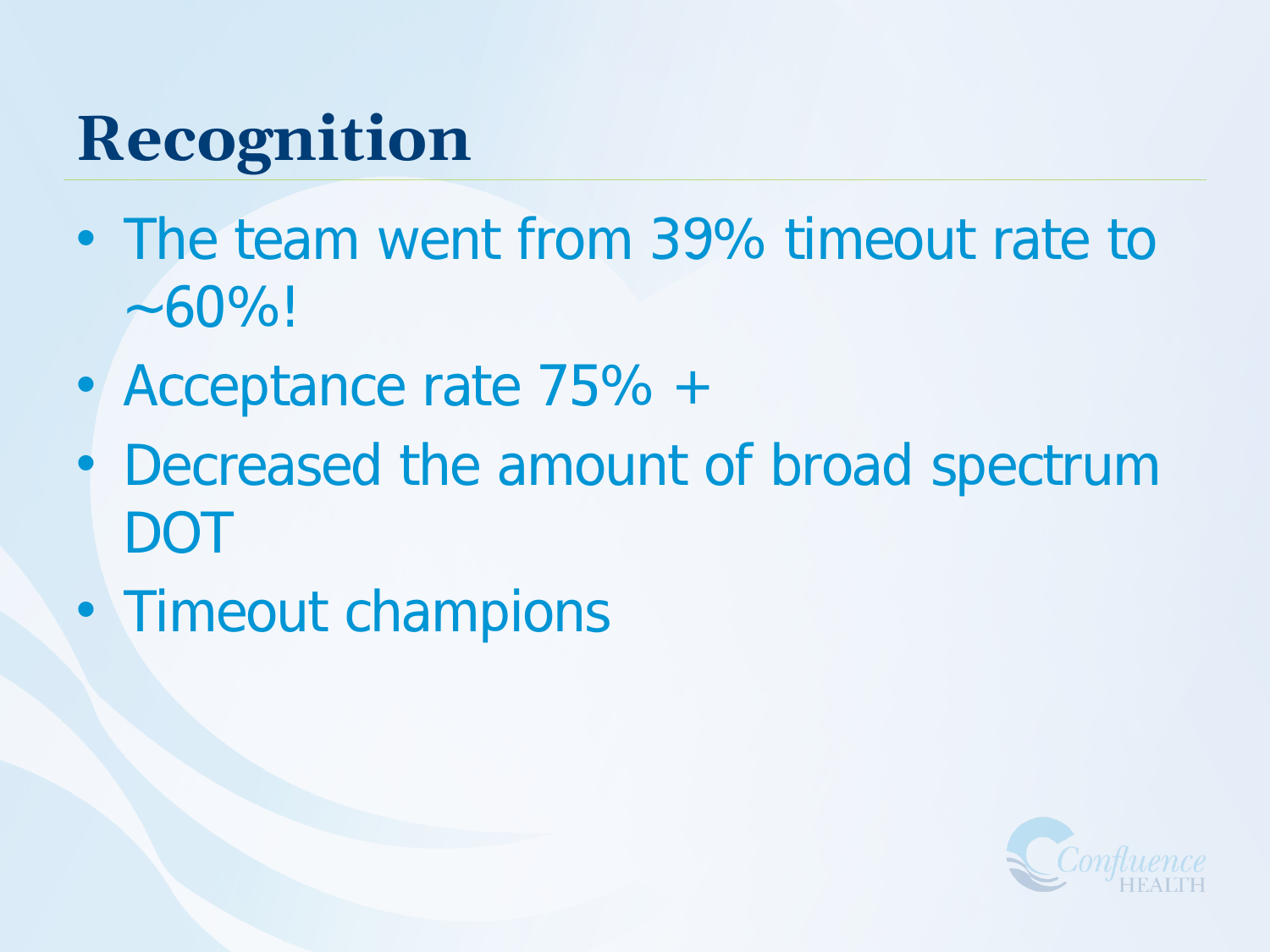

# Recognition
The team went from 39% timeout rate to ~60%!
Acceptance rate 75% +
Decreased the amount of broad spectrum DOT
Timeout champions